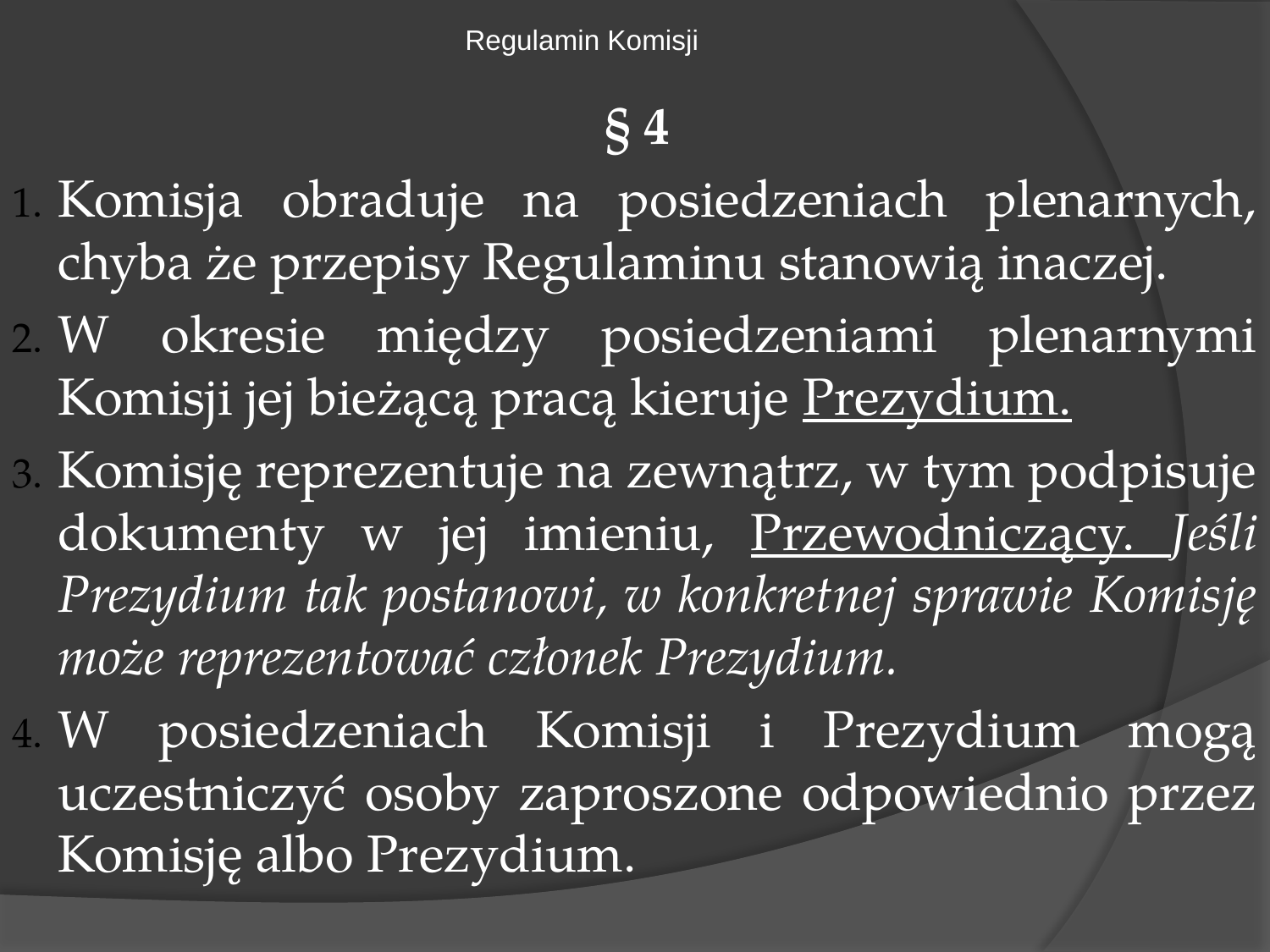

# Regulamin Komisji
§ 4
Komisja obraduje na posiedzeniach plenarnych, chyba że przepisy Regulaminu stanowią inaczej.
W okresie między posiedzeniami plenarnymi Komisji jej bieżącą pracą kieruje Prezydium.
Komisję reprezentuje na zewnątrz, w tym podpisuje dokumenty w jej imieniu, Przewodniczący. Jeśli Prezydium tak postanowi, w konkretnej sprawie Komisję może reprezentować członek Prezydium.
W posiedzeniach Komisji i Prezydium mogą uczestniczyć osoby zaproszone odpowiednio przez Komisję albo Prezydium.